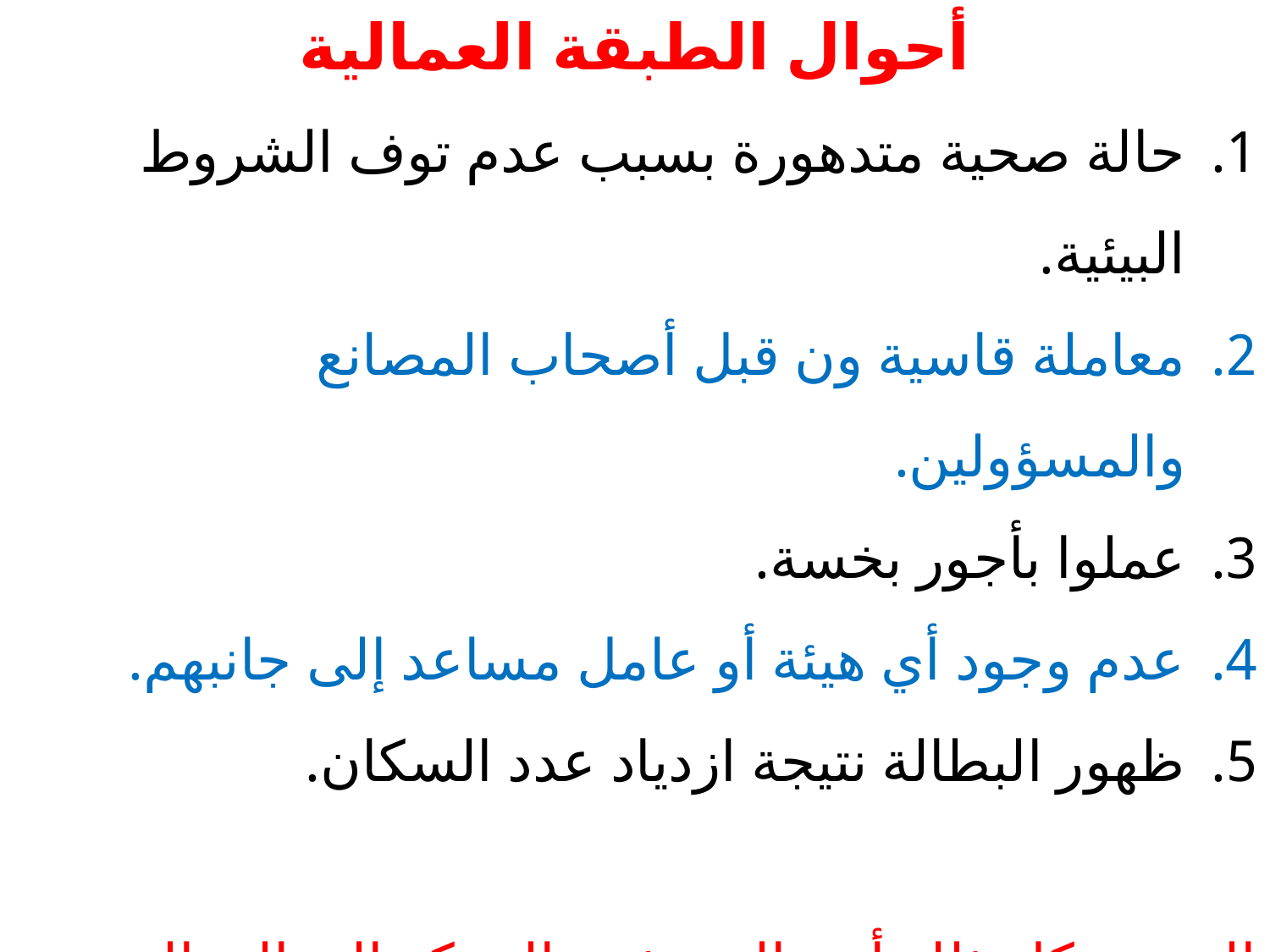

أحوال الطبقة العمالية
حالة صحية متدهورة بسبب عدم توف الشروط البيئية.
معاملة قاسية ون قبل أصحاب المصانع والمسؤولين.
عملوا بأجور بخسة.
عدم وجود أي هيئة أو عامل مساعد إلى جانبهم.
ظهور البطالة نتيجة ازدياد عدد السكان.

النتيجة: كل ذلك أدى إلى نشوء الحركة العمالية التي جاءت لتوحد كلمتهم ومطالبهم.